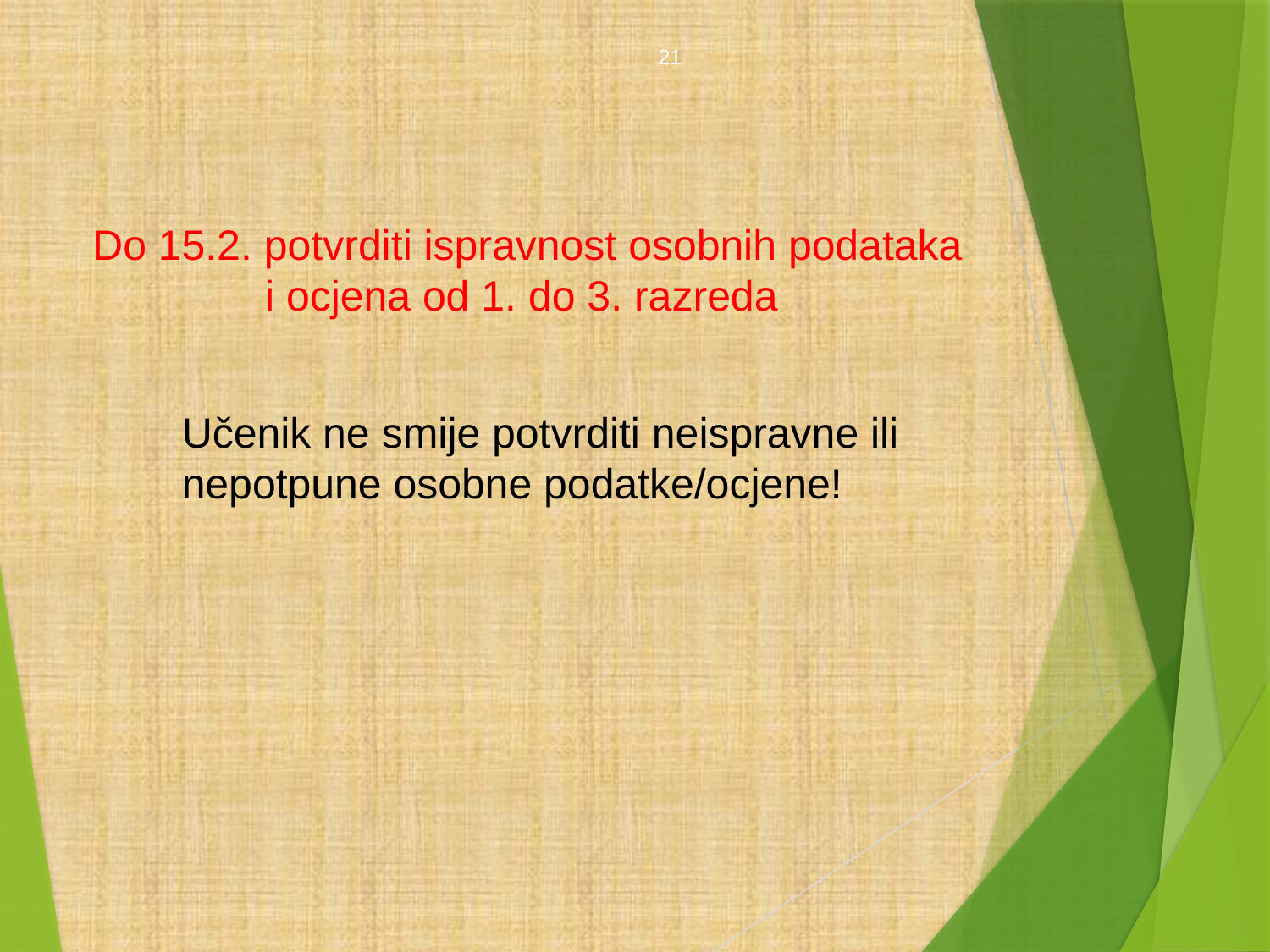

21
Do 15.2. potvrditi ispravnost osobnih podataka i ocjena od 1. do 3. razreda
Učenik ne smije potvrditi neispravne ili nepotpune osobne podatke/ocjene!